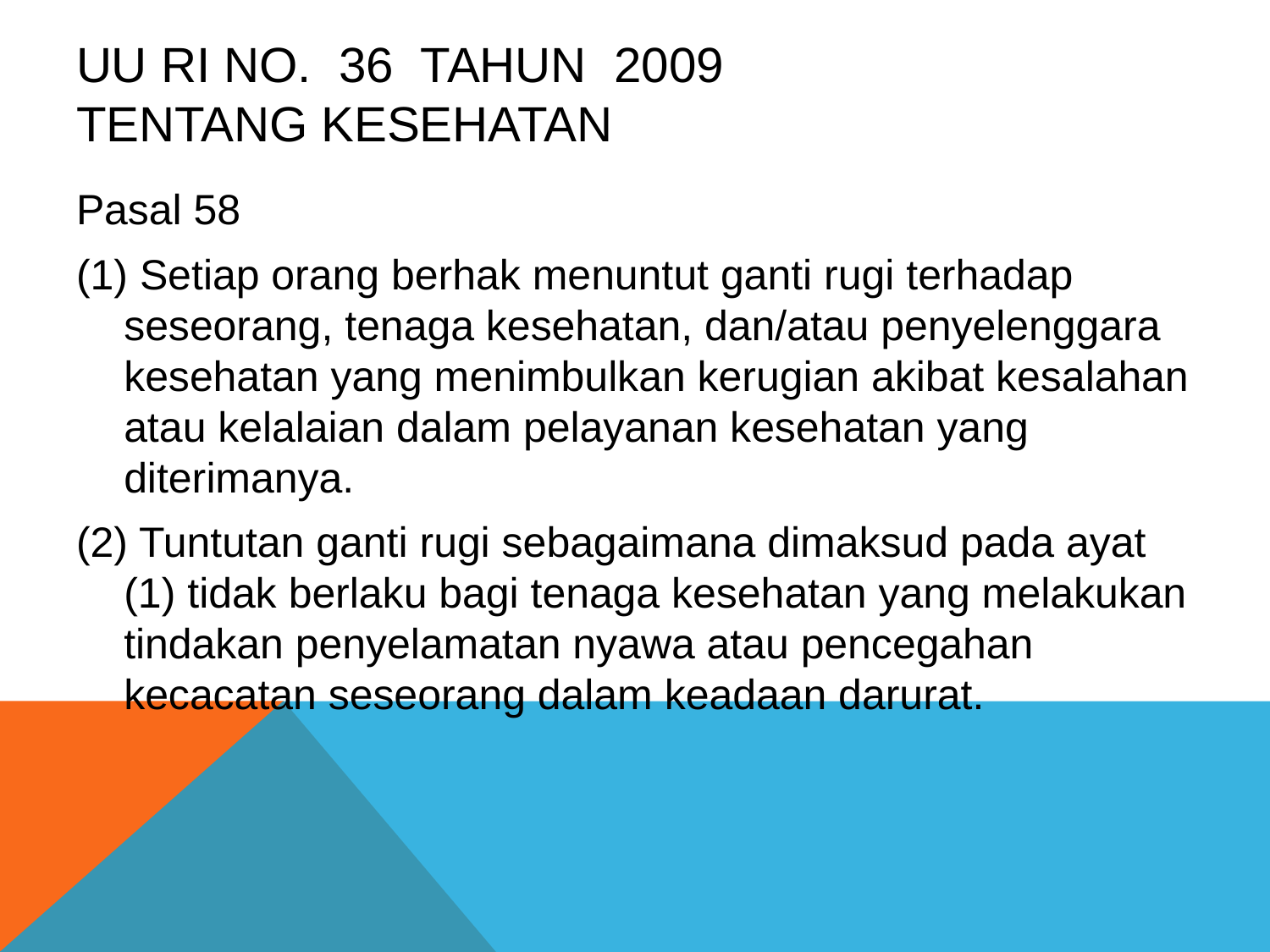

# UU RI NO.  36  TAHUN  2009 TENTANG KESEHATAN
Pasal 58
(1) Setiap orang berhak menuntut ganti rugi terhadap seseorang, tenaga kesehatan, dan/atau penyelenggara kesehatan yang menimbulkan kerugian akibat kesalahan atau kelalaian dalam pelayanan kesehatan yang diterimanya.
(2) Tuntutan ganti rugi sebagaimana dimaksud pada ayat (1) tidak berlaku bagi tenaga kesehatan yang melakukan tindakan penyelamatan nyawa atau pencegahan kecacatan seseorang dalam keadaan darurat.